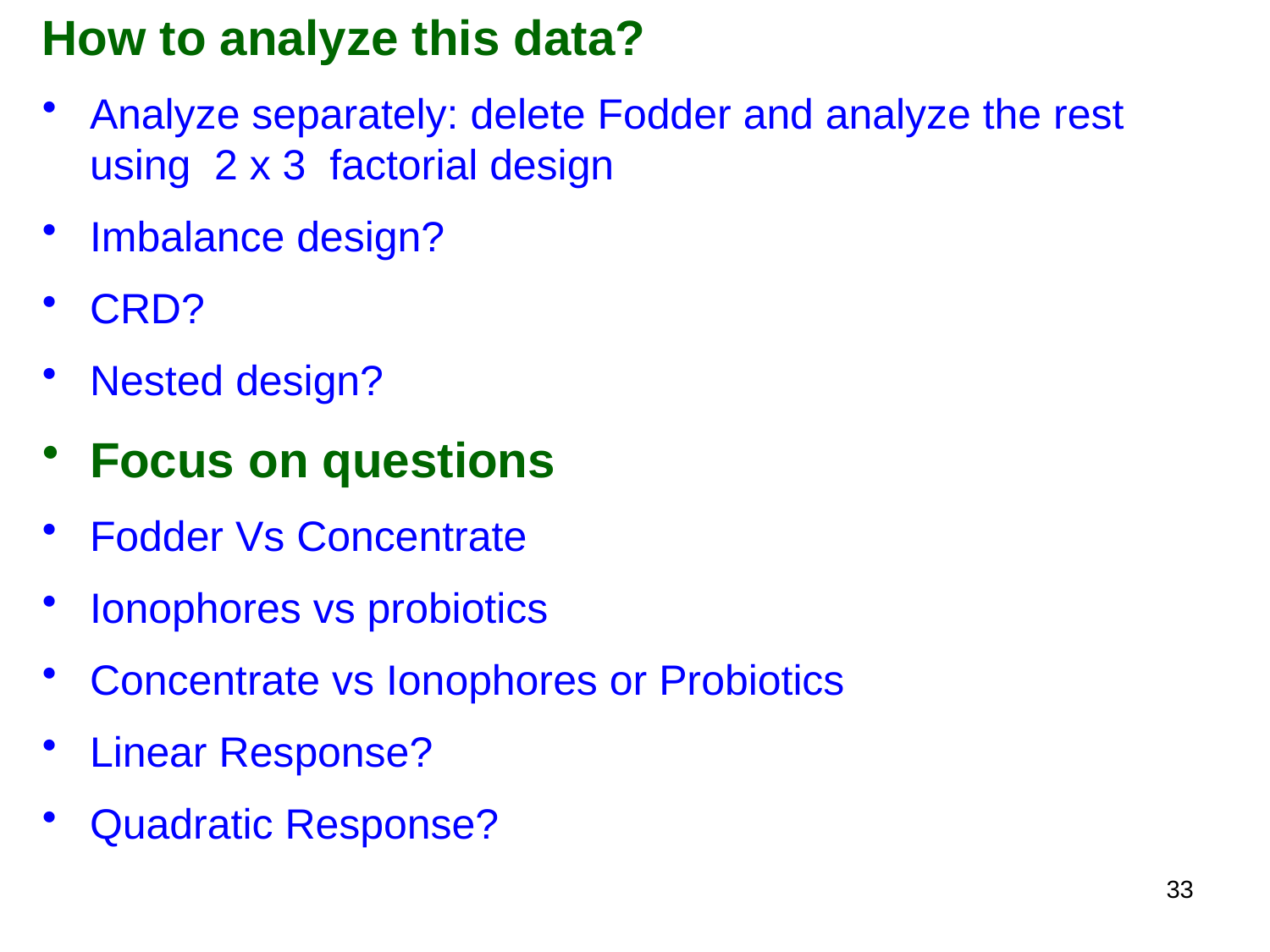

How to analyze this data?
Analyze separately: delete Fodder and analyze the rest using  2 x 3  factorial design
Imbalance design?
CRD?
Nested design?
Focus on questions
Fodder Vs Concentrate
Ionophores vs probiotics
Concentrate vs Ionophores or Probiotics
Linear Response?
Quadratic Response?
33